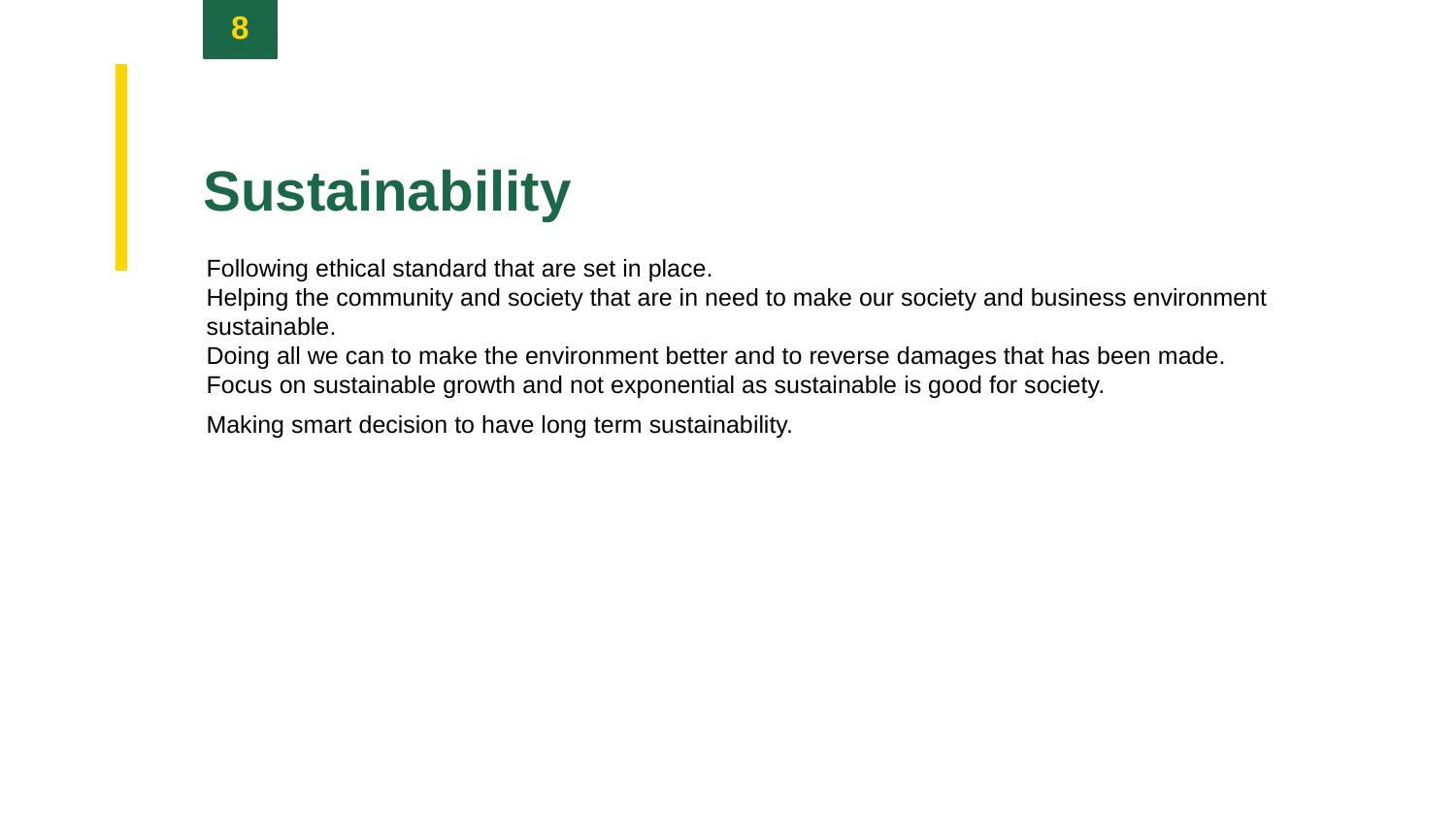

8

Sustainability
Following ethical standard that are set in place.
Helping the community and society that are in need to make our society and business environment sustainable.
Doing all we can to make the environment better and to reverse damages that has been made.
Focus on sustainable growth and not exponential as sustainable is good for society.
Making smart decision to have long term sustainability.